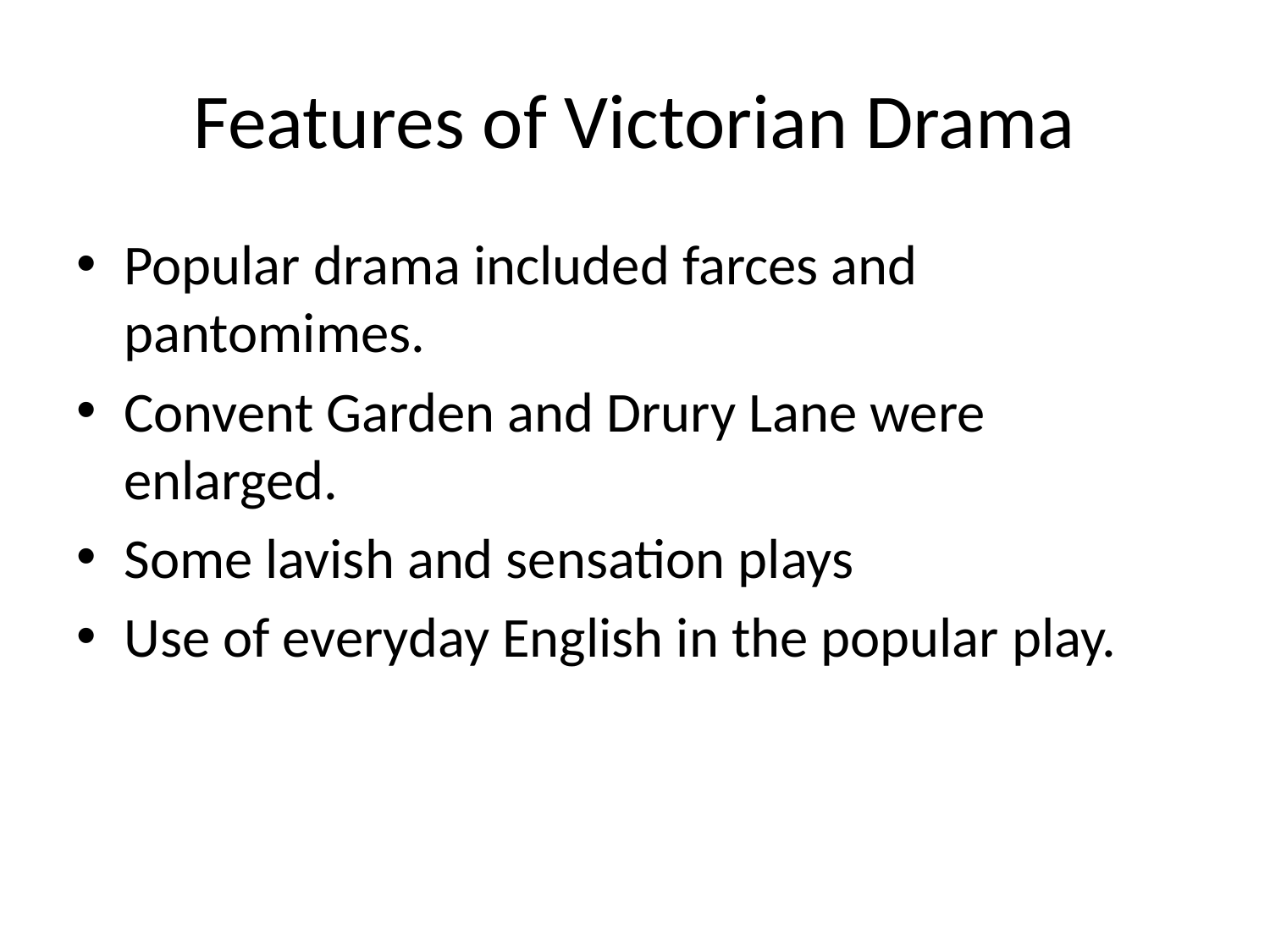

# Features of Victorian Drama
Popular drama included farces and pantomimes.
Convent Garden and Drury Lane were enlarged.
Some lavish and sensation plays
Use of everyday English in the popular play.